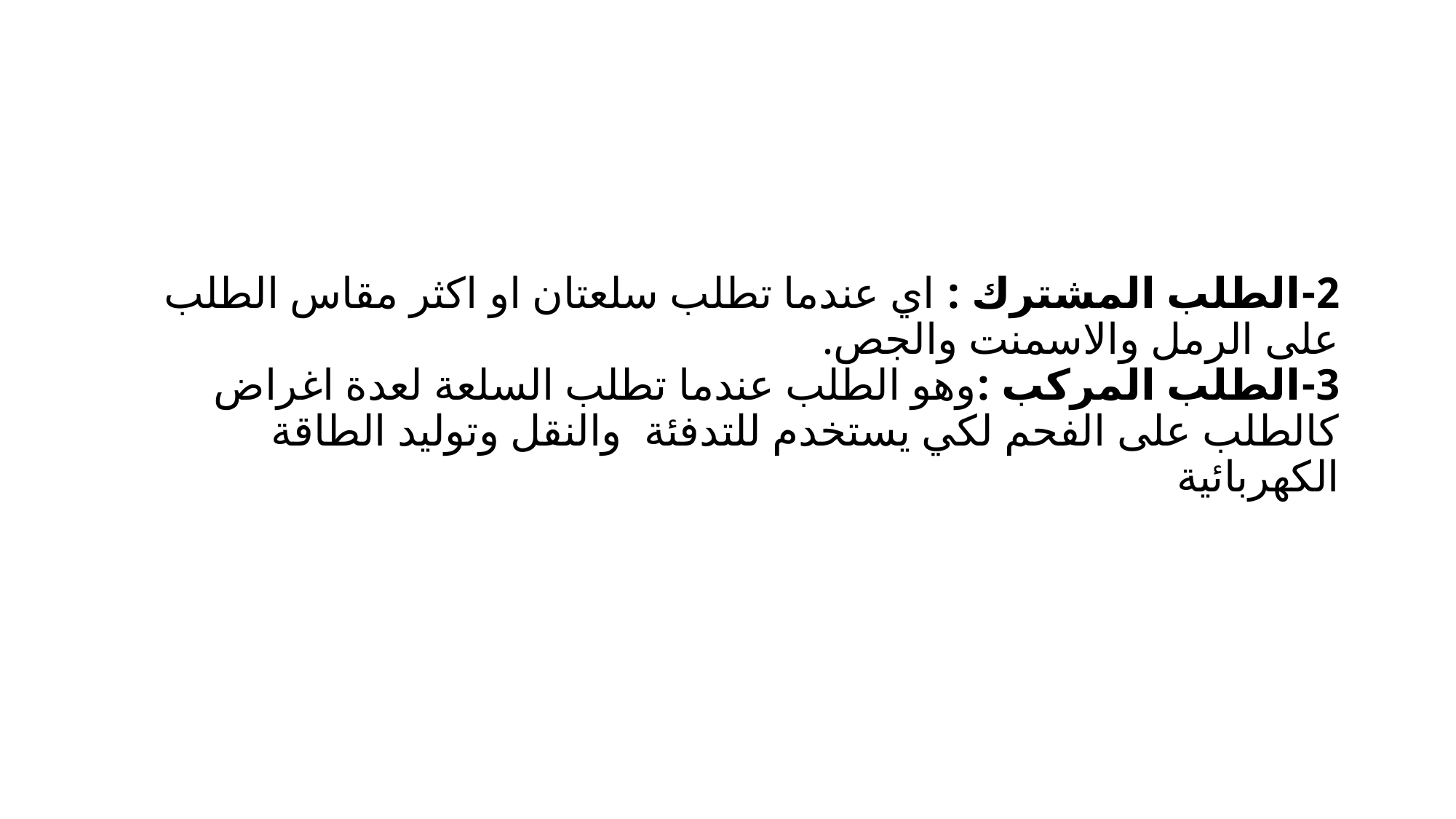

منحنى الطلب  : هو بناء افتراضي يبين كم هو عدد الوحدات من السلعة معينه التي يرغب المستهلك بشرائها خلال فتره زمنيه معينه بكل الاسعار الممكنة بافتراض بقاء اسعار السلع الاخرى والدخل النقدي للمستهلك دون تغير .

ويلاحظ ان منحنى الطلب ينحدر من اعلى اليسار الى اسفل اليمين اي ان انحداره سالب ولتفسير العلاقة العكسية بين الكميه المطلوبة من سلعه معينه وسعر تلك السلعه يوجد سببان هما :
الاول: في حالة ارتفاع سعر سلعه " مع افتراض ثابات الدخل النقدي " يجد المستهلك نفسه في وضع لايسمح له الا بشراء كميه اقل من هدة السله  لان دخله الحقيق قد انخفض وبالعكس في حالة انخفاض سعر السلعة مع افترض ثبات الدخل النقدي فان المستهلك يجد ان دخله يسمح له بشراء المزيد منها لان انخفاض السعر يعني ارتفاع الدخل الحقيقي وهذا يعرف باثر الدخل .
# 2-الطلب المشترك : اي عندما تطلب سلعتان او اكثر مقاس الطلب على الرمل والاسمنت والجص. 3-الطلب المركب :وهو الطلب عندما تطلب السلعة لعدة اغراض كالطلب على الفحم لكي يستخدم للتدفئة  والنقل وتوليد الطاقة الكهربائية